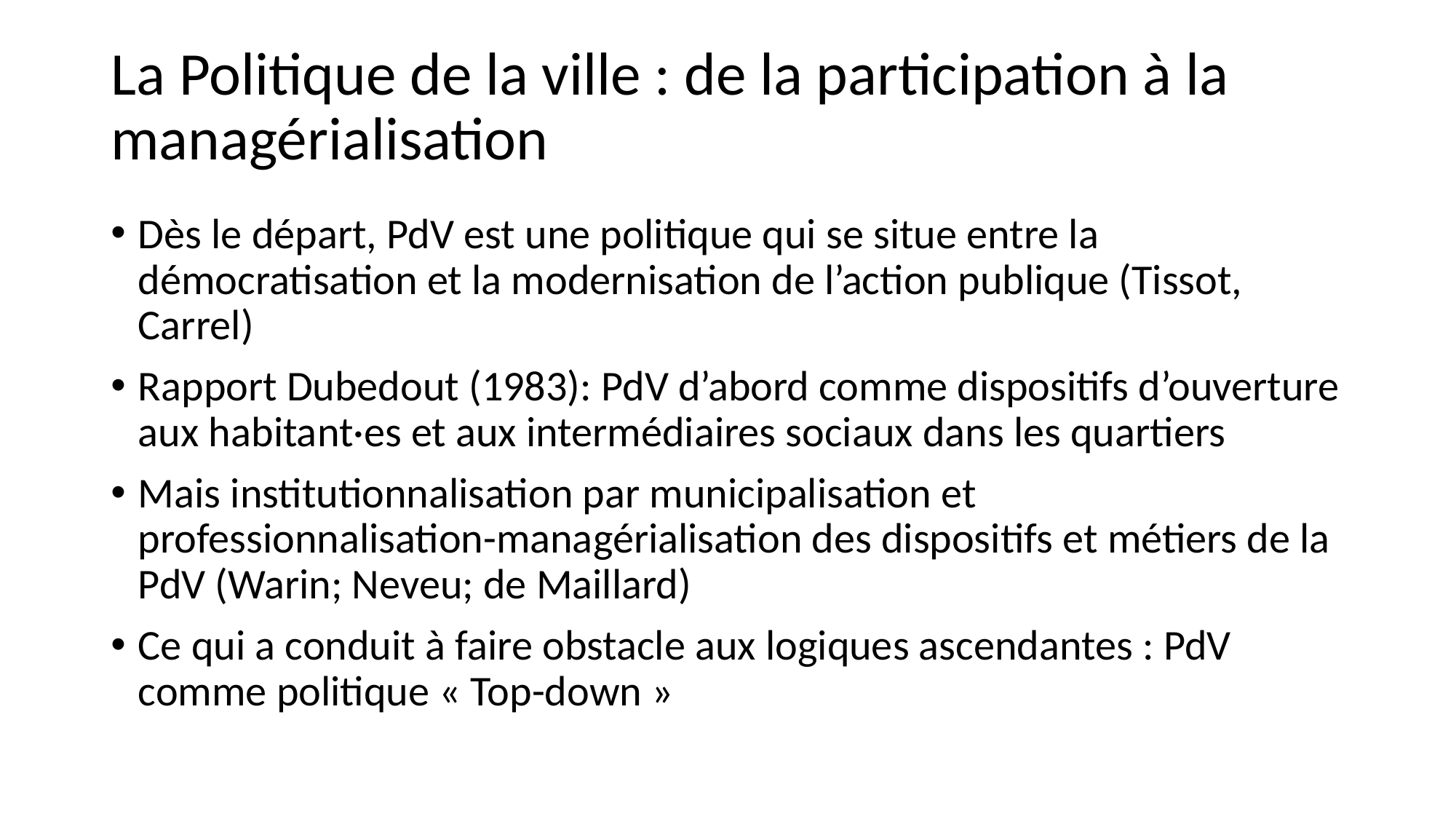

# La Politique de la ville : de la participation à la managérialisation
Dès le départ, PdV est une politique qui se situe entre la démocratisation et la modernisation de l’action publique (Tissot, Carrel)
Rapport Dubedout (1983): PdV d’abord comme dispositifs d’ouverture aux habitant·es et aux intermédiaires sociaux dans les quartiers
Mais institutionnalisation par municipalisation et professionnalisation-managérialisation des dispositifs et métiers de la PdV (Warin; Neveu; de Maillard)
Ce qui a conduit à faire obstacle aux logiques ascendantes : PdV comme politique « Top-down »